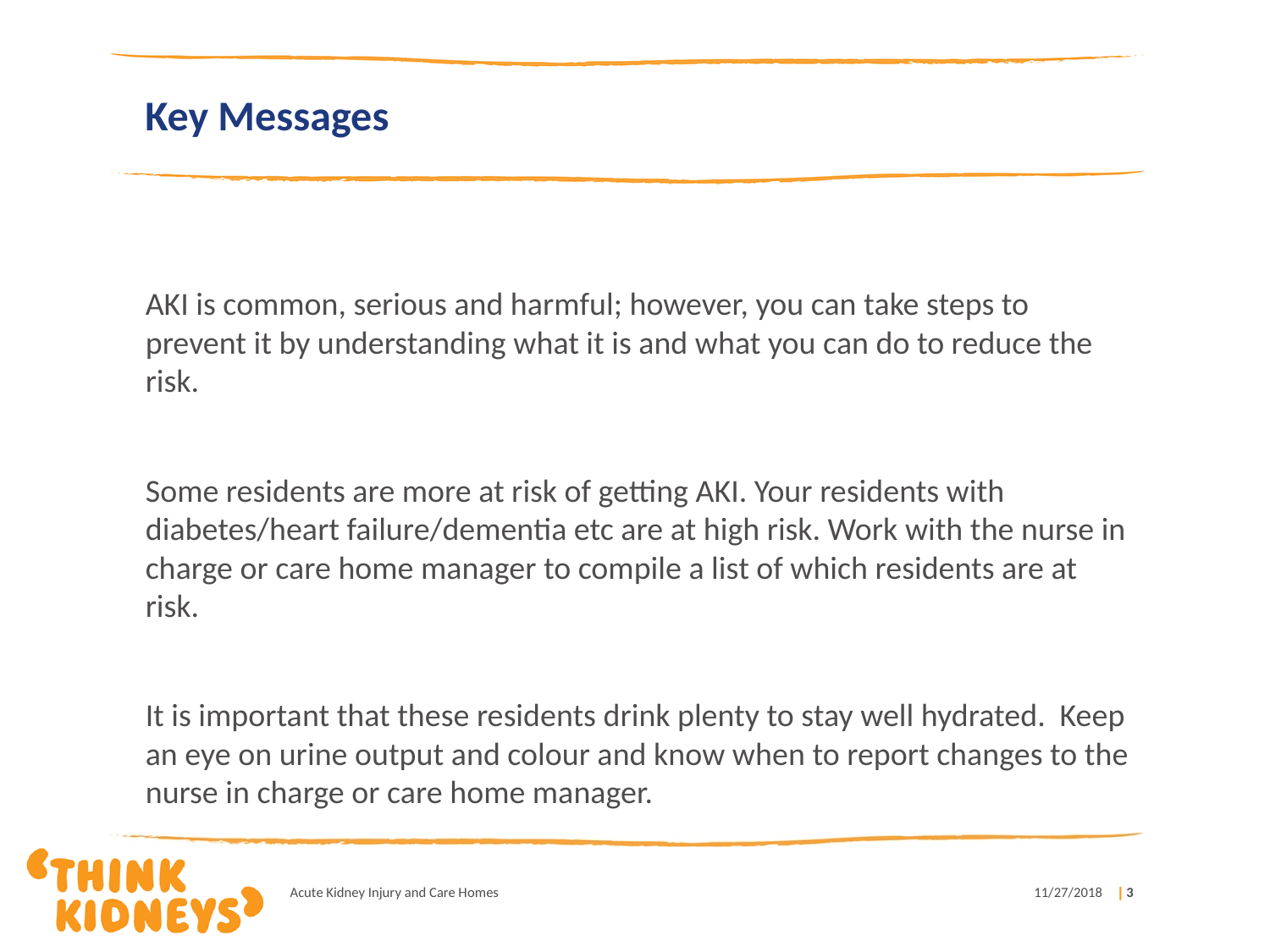

# Key Messages

AKI is common, serious and harmful; however, you can take steps to prevent it by understanding what it is and what you can do to reduce the risk.

Some residents are more at risk of getting AKI. Your residents with diabetes/heart failure/dementia etc are at high risk. Work with the nurse in charge or care home manager to compile a list of which residents are at risk.

It is important that these residents drink plenty to stay well hydrated.  Keep an eye on urine output and colour and know when to report changes to the nurse in charge or care home manager.

Acute Kidney Injury and Care Homes
11/27/2018
| 3